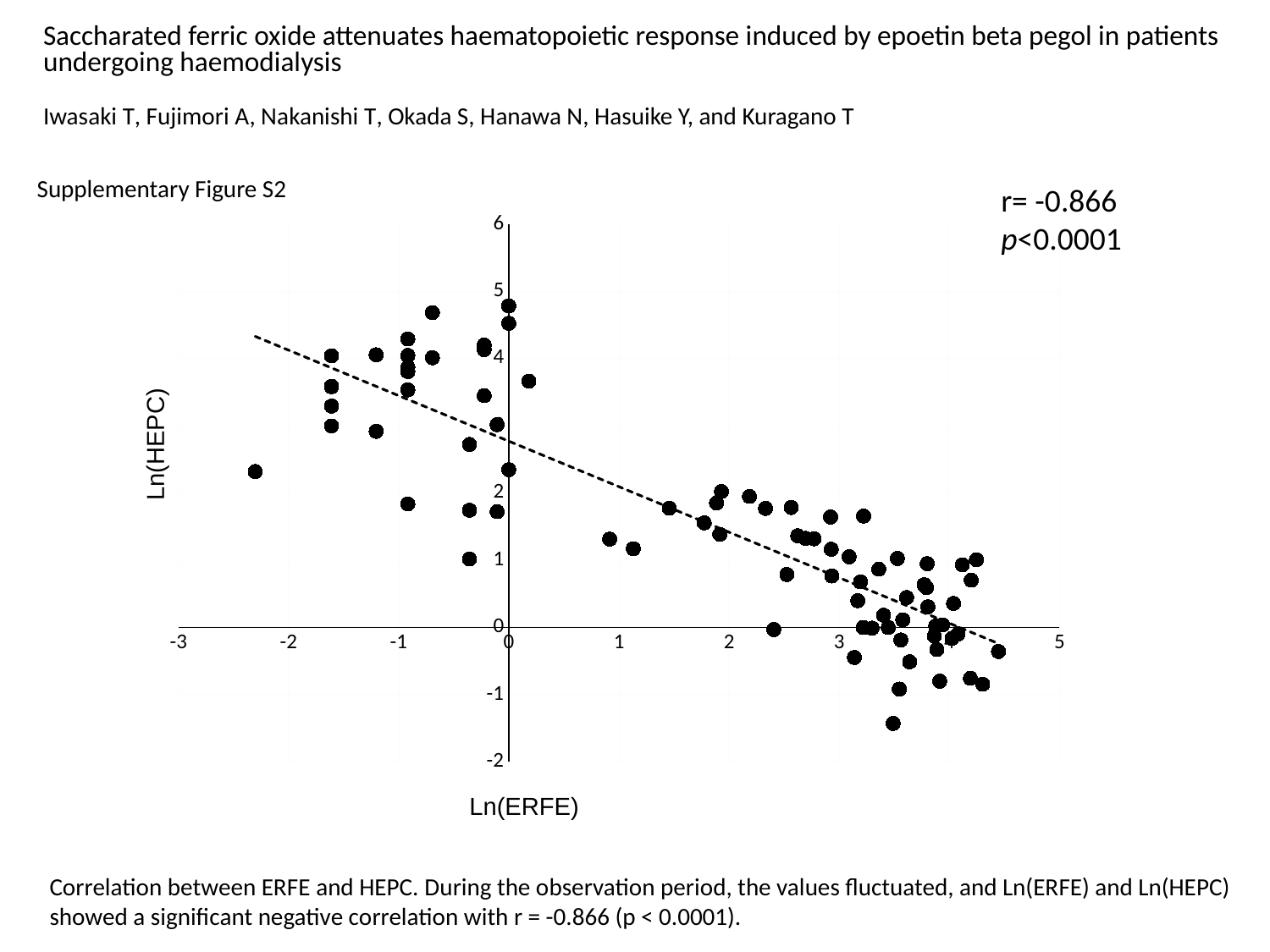

Saccharated ferric oxide attenuates haematopoietic response induced by epoetin beta pegol in patients
undergoing haemodialysis

Iwasaki T, Fujimori A, Nakanishi T, Okada S, Hanawa N, Hasuike Y, and Kuragano T

Supplementary Figure S2
r= -0.866
p<0.0001

### Chart

| Category | Ln(ERFE) |
|---|---|
Ln(HEPC)

Ln(ERFE)

Correlation between ERFE and HEPC. During the observation period, the values fluctuated, and Ln(ERFE) and Ln(HEPC)
showed a significant negative correlation with r = -0.866 (p < 0.0001).